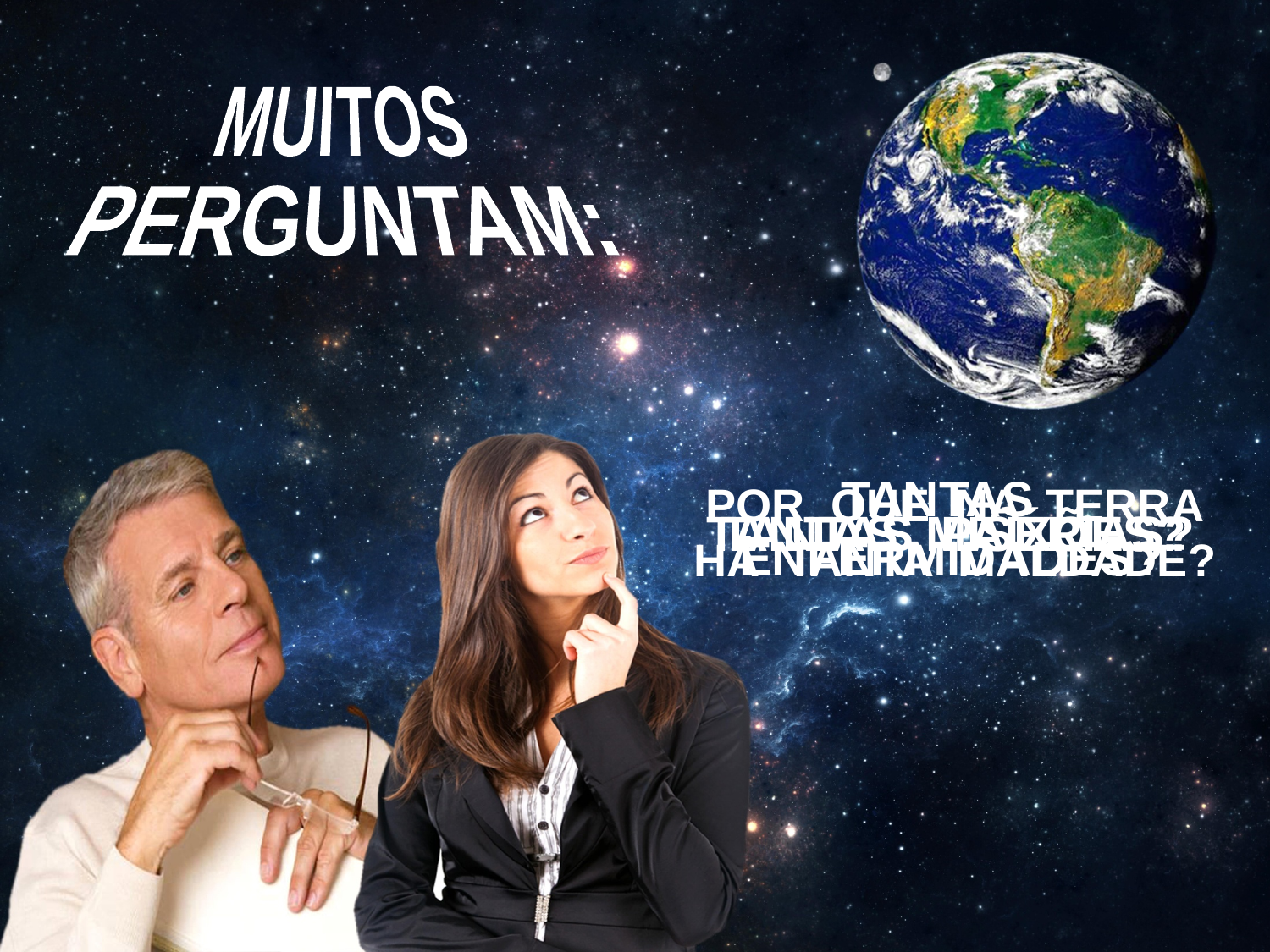

MUITOS
PERGUNTAM:
TANTAS
ENFERMIDADES?
POR  QUE  NA  TERRA
HÁ  TANTA  MALDADE?
TANTAS  MISÉRIAS?
TANTAS  PAIXÕES?